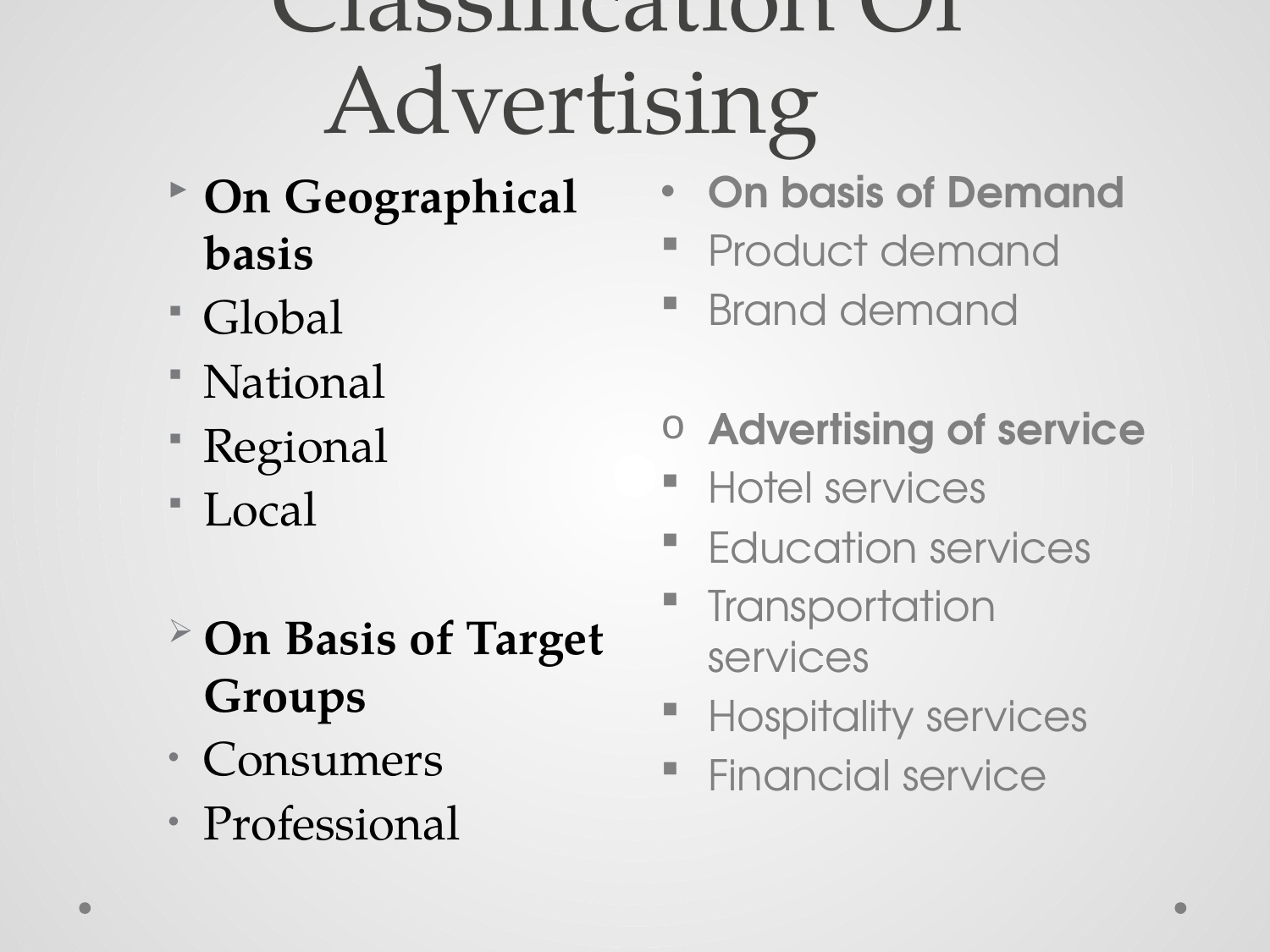

# Classification Of Advertising
On Geographical basis
Global
National
Regional
Local

On Basis of Target Groups
Consumers
Professional

On basis of Demand
Product demand
Brand demand

Advertising of service
Hotel services
Education services
Transportation services
Hospitality services
Financial service